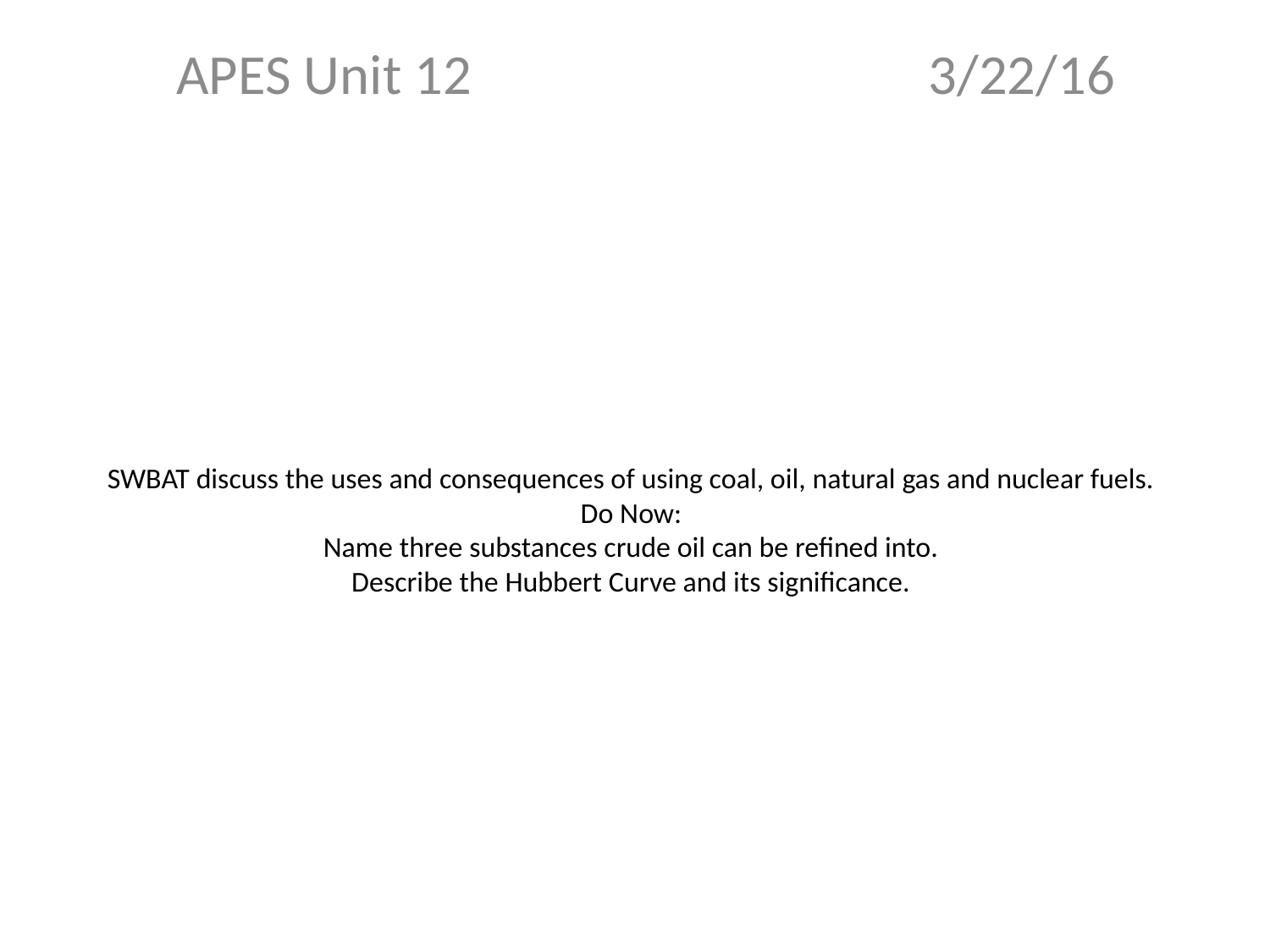

APES Unit 12                                    3/22/16
# SWBAT discuss the uses and consequences of using coal, oil, natural gas and nuclear fuels. Do Now: Name three substances crude oil can be refined into. Describe the Hubbert Curve and its significance.